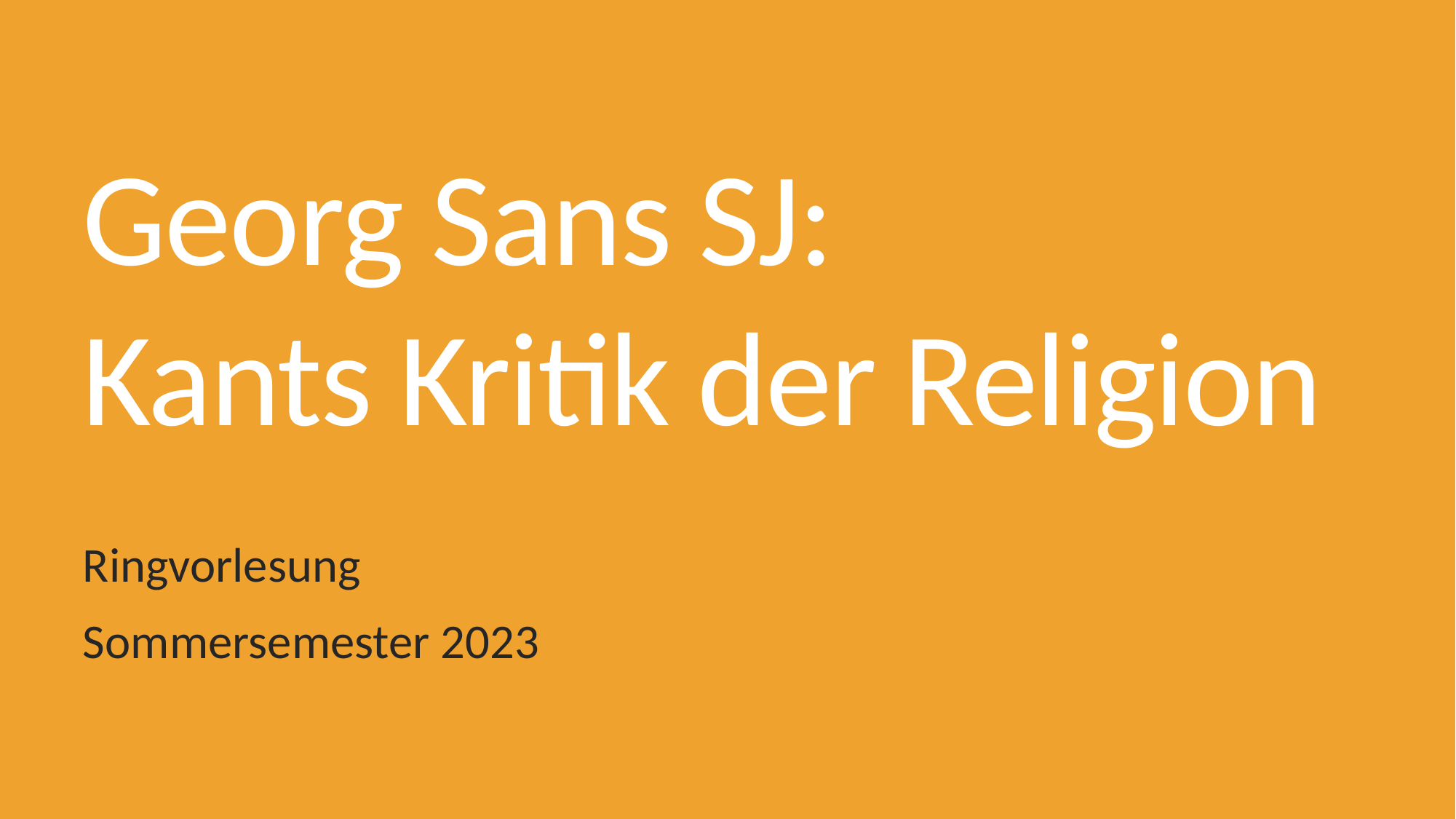

# Georg Sans SJ: Kants Kritik der Religion
Ringvorlesung
Sommersemester 2023